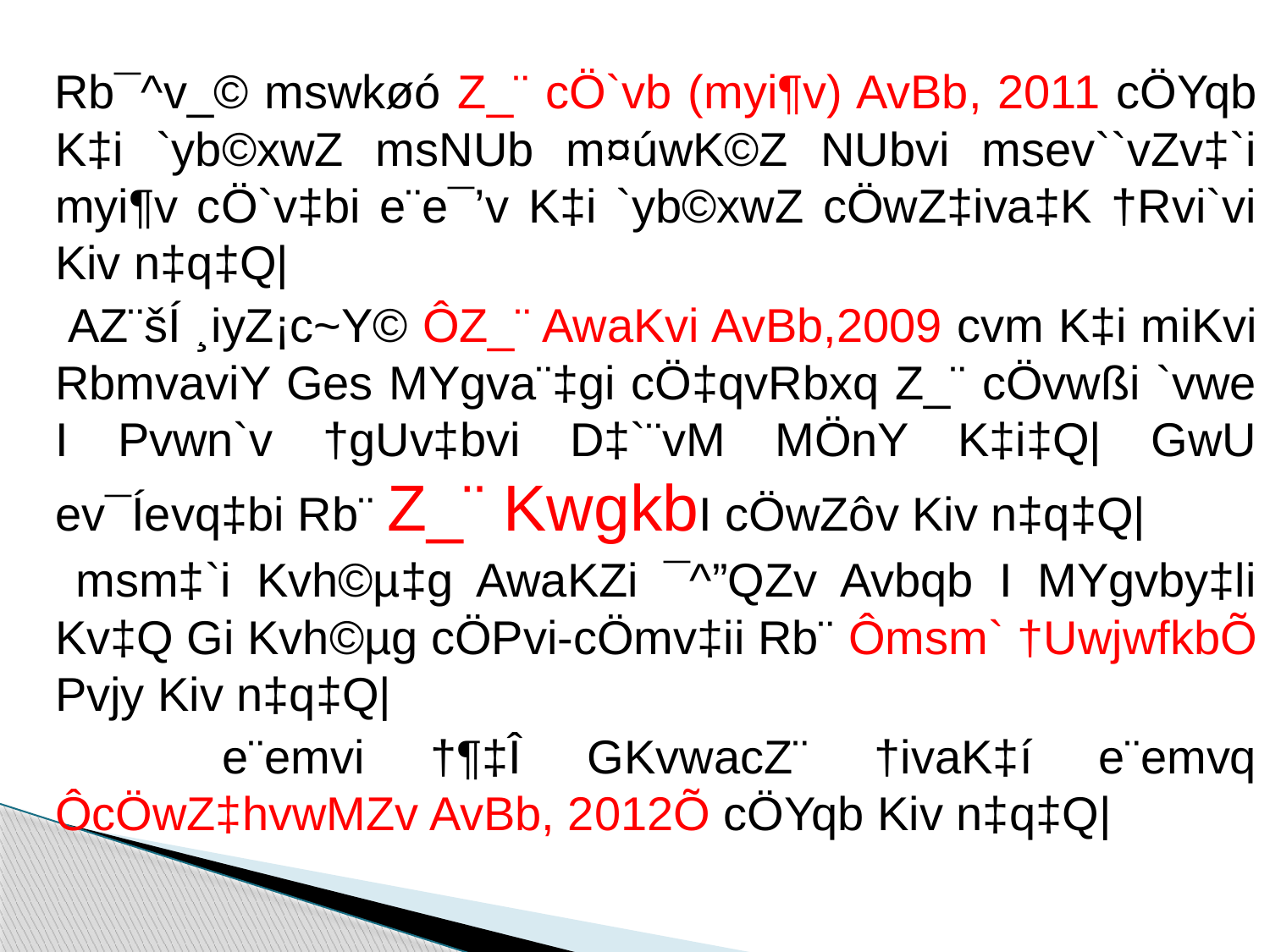

Rb¯^v_© mswkøó Z_¨ cÖ`vb (myi¶v) AvBb, 2011 cÖYqb K‡i `yb©xwZ msNUb m¤úwK©Z NUbvi msev``vZv‡`i myi¶v cÖ`v‡bi e¨e¯’v K‡i `yb©xwZ cÖwZ‡iva‡K †Rvi`vi Kiv n‡q‡Q|
   AZ¨šÍ ¸iyZ¡c~Y© ÔZ_¨ AwaKvi AvBb,2009 cvm K‡i miKvi RbmvaviY Ges MYgva¨‡gi cÖ‡qvRbxq Z_¨ cÖvwßi `vwe I Pvwn`v †gUv‡bvi D‡`¨vM MÖnY K‡i‡Q| GwU ev¯Íevq‡bi Rb¨ Z_¨ KwgkbI cÖwZôv Kiv n‡q‡Q|
  msm‡`i Kvh©µ‡g AwaKZi ¯^”QZv Avbqb I MYgvby‡li Kv‡Q Gi Kvh©µg cÖPvi-cÖmv‡ii Rb¨ Ômsm` †UwjwfkbÕ Pvjy Kiv n‡q‡Q|
   e¨emvi †¶‡Î GKvwacZ¨ †ivaK‡í e¨emvq ÔcÖwZ‡hvwMZv AvBb, 2012Õ cÖYqb Kiv n‡q‡Q|